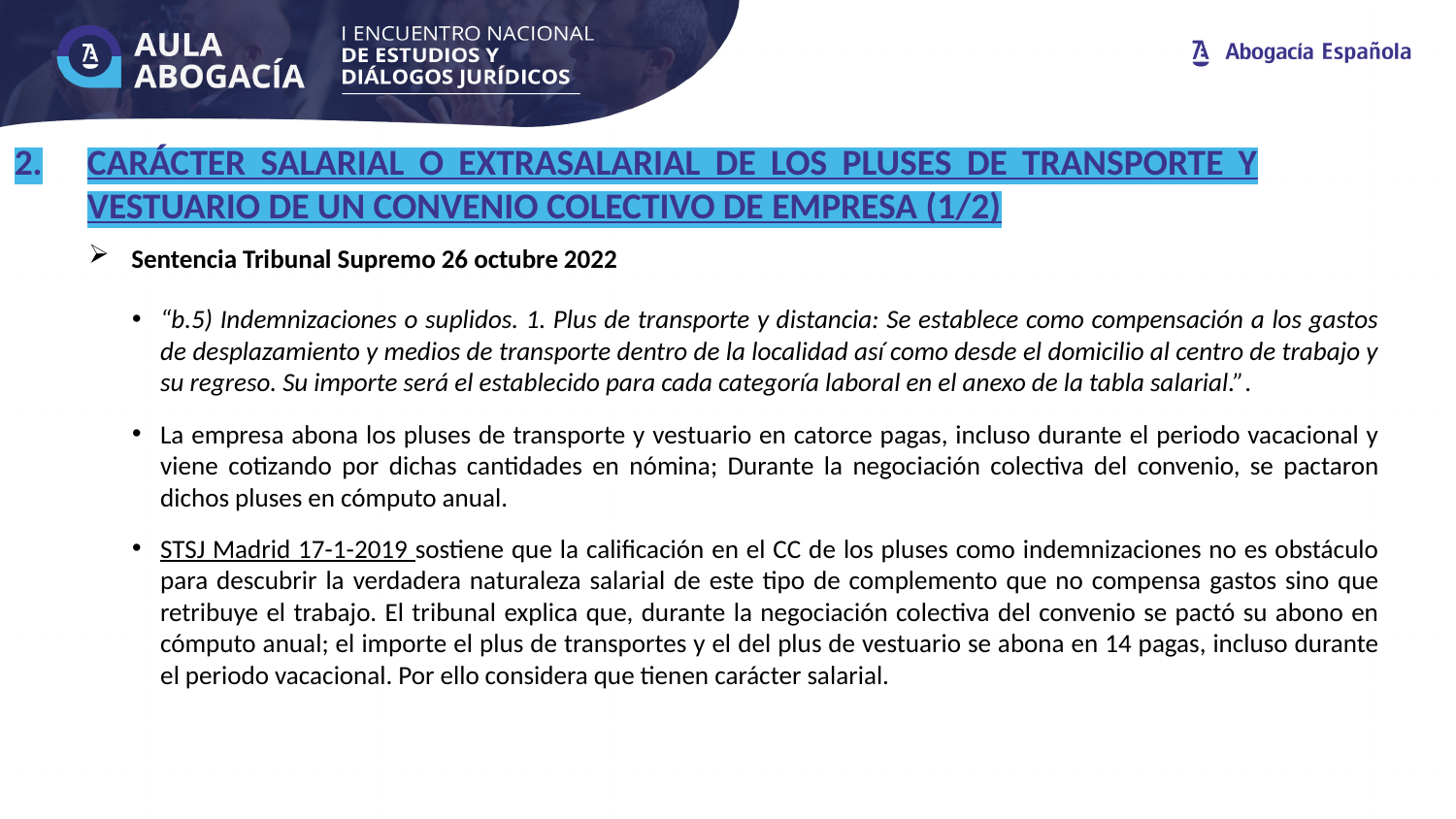

CARÁCTER SALARIAL O EXTRASALARIAL DE LOS PLUSES DE TRANSPORTE Y VESTUARIO DE UN CONVENIO COLECTIVO DE EMPRESA (1/2)
Sentencia Tribunal Supremo 26 octubre 2022

“b.5) Indemnizaciones o suplidos. 1. Plus de transporte y distancia: Se establece como compensación a los gastos de desplazamiento y medios de transporte dentro de la localidad así como desde el domicilio al centro de trabajo y su regreso. Su importe será el establecido para cada categoría laboral en el anexo de la tabla salarial.”.
La empresa abona los pluses de transporte y vestuario en catorce pagas, incluso durante el periodo vacacional y viene cotizando por dichas cantidades en nómina; Durante la negociación colectiva del convenio, se pactaron dichos pluses en cómputo anual.
STSJ Madrid 17-1-2019 sostiene que la calificación en el CC de los pluses como indemnizaciones no es obstáculo para descubrir la verdadera naturaleza salarial de este tipo de complemento que no compensa gastos sino que retribuye el trabajo. El tribunal explica que, durante la negociación colectiva del convenio se pactó su abono en cómputo anual; el importe el plus de transportes y el del plus de vestuario se abona en 14 pagas, incluso durante el periodo vacacional. Por ello considera que tienen carácter salarial.